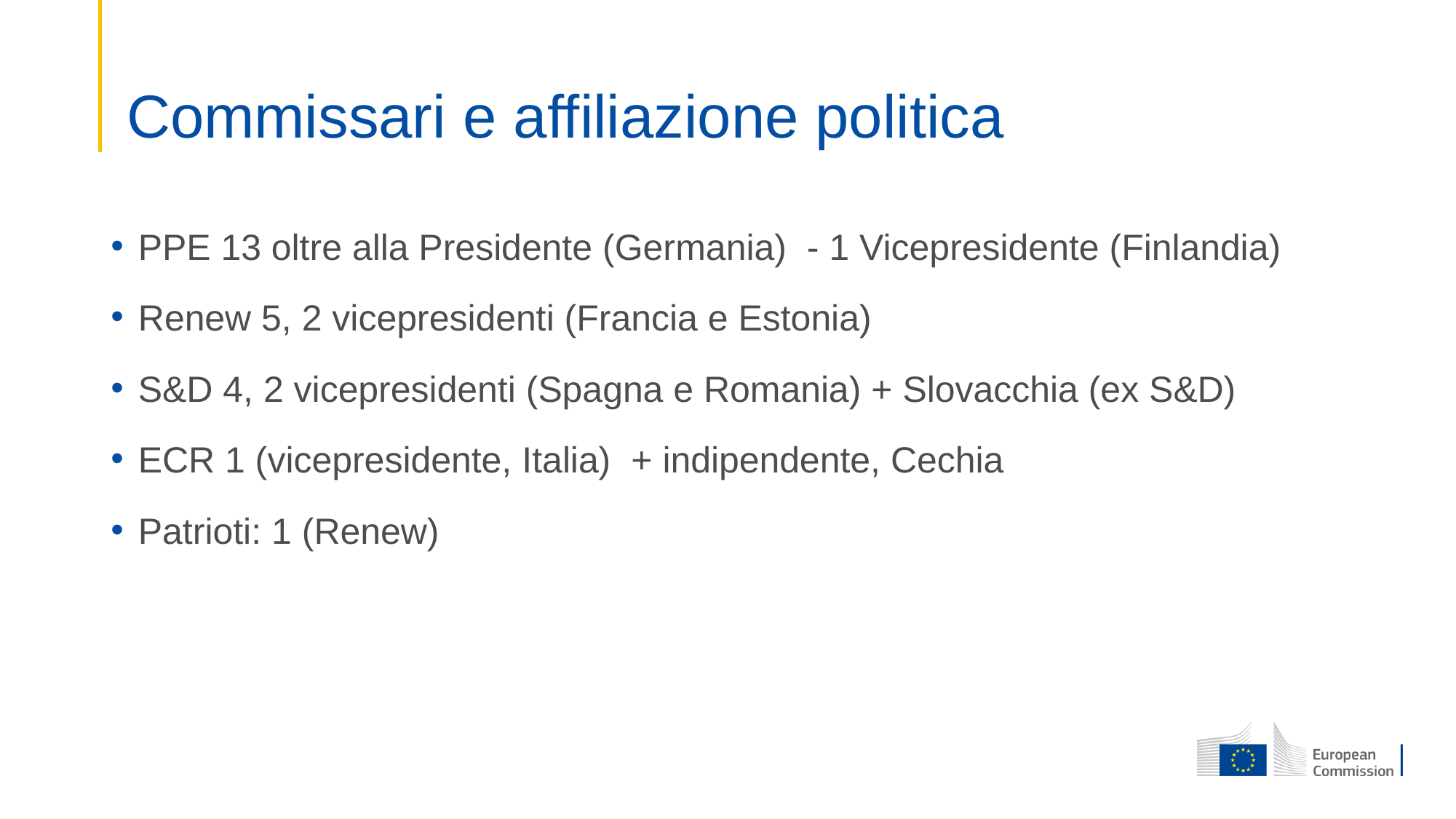

# Commissari e affiliazione politica
PPE 13 oltre alla Presidente (Germania)  - 1 Vicepresidente (Finlandia)
Renew 5, 2 vicepresidenti (Francia e Estonia)
S&D 4, 2 vicepresidenti (Spagna e Romania) + Slovacchia (ex S&D)
ECR 1 (vicepresidente, Italia)  + indipendente, Cechia
Patrioti: 1 (Renew)